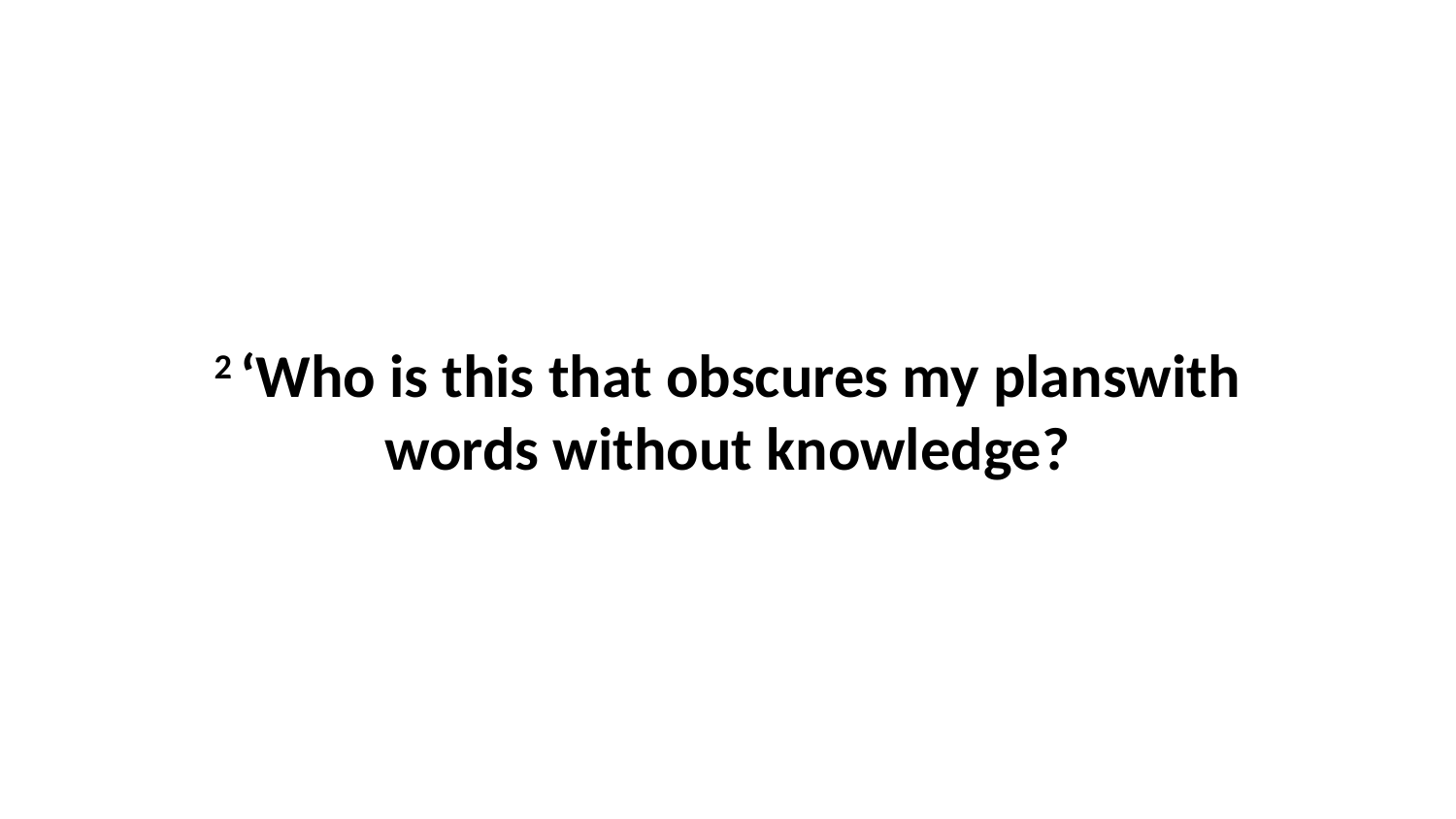

2 ‘Who is this that obscures my planswith words without knowledge?